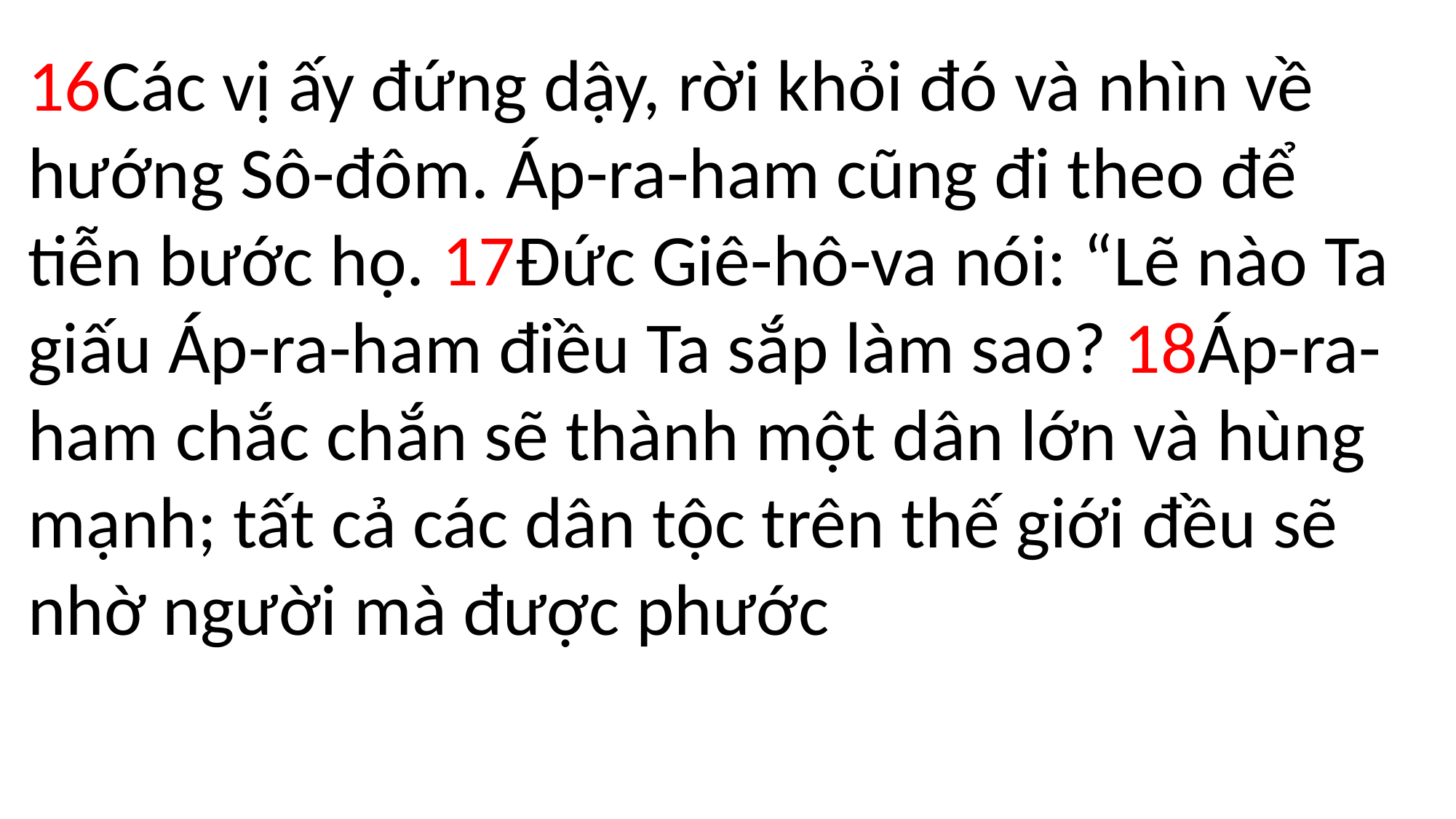

16Các vị ấy đứng dậy, rời khỏi đó và nhìn về hướng Sô-đôm. Áp-ra-ham cũng đi theo để tiễn bước họ. 17Đức Giê-hô-va nói: “Lẽ nào Ta giấu Áp-ra-ham điều Ta sắp làm sao? 18Áp-ra-ham chắc chắn sẽ thành một dân lớn và hùng mạnh; tất cả các dân tộc trên thế giới đều sẽ nhờ người mà được phước